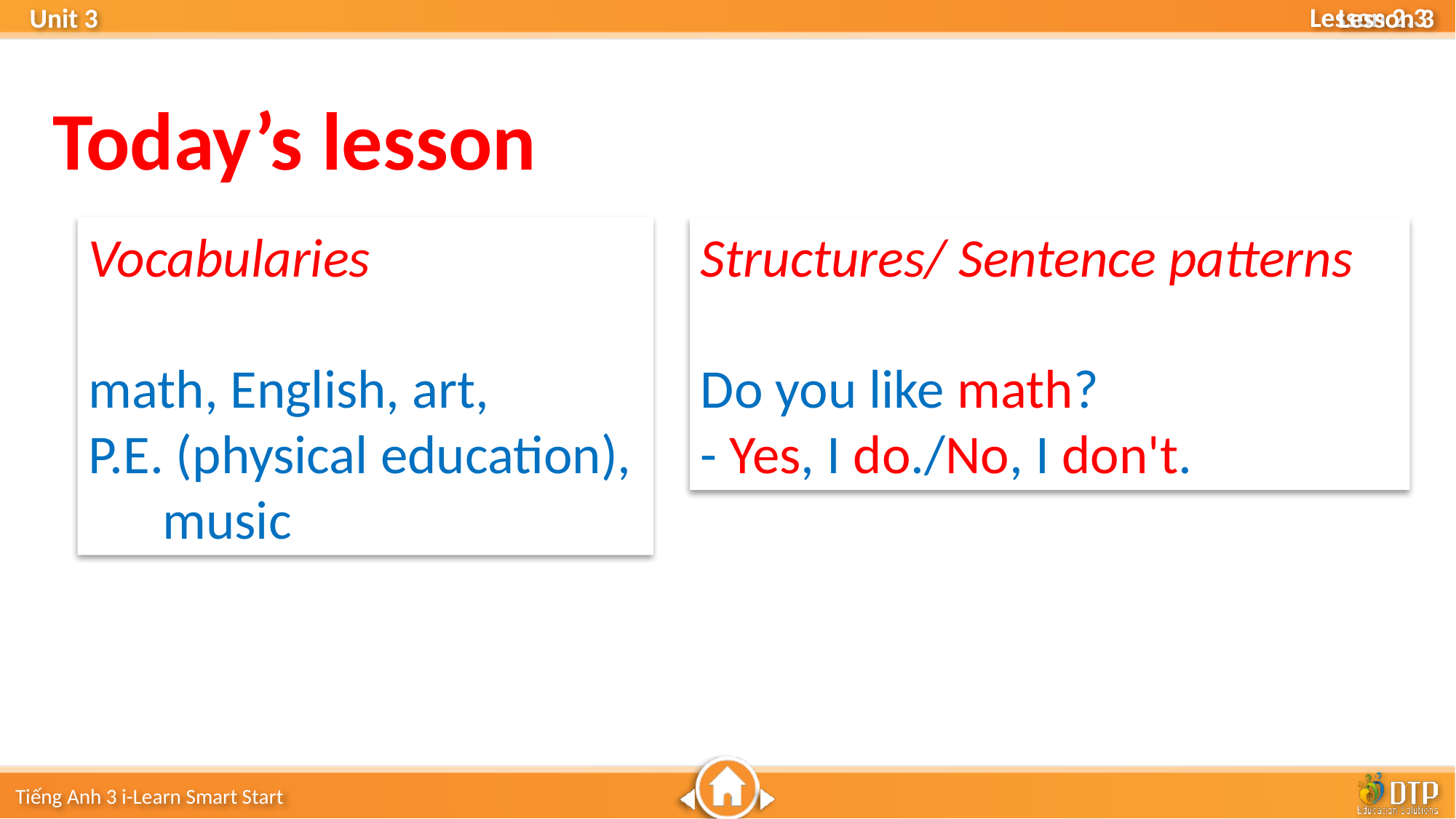

Lesson 3
Today’s lesson
Vocabularies

math, English, art,
P.E. (physical education),       music
Structures/ Sentence patterns

Do you like math?
- Yes, I do./No, I don't.